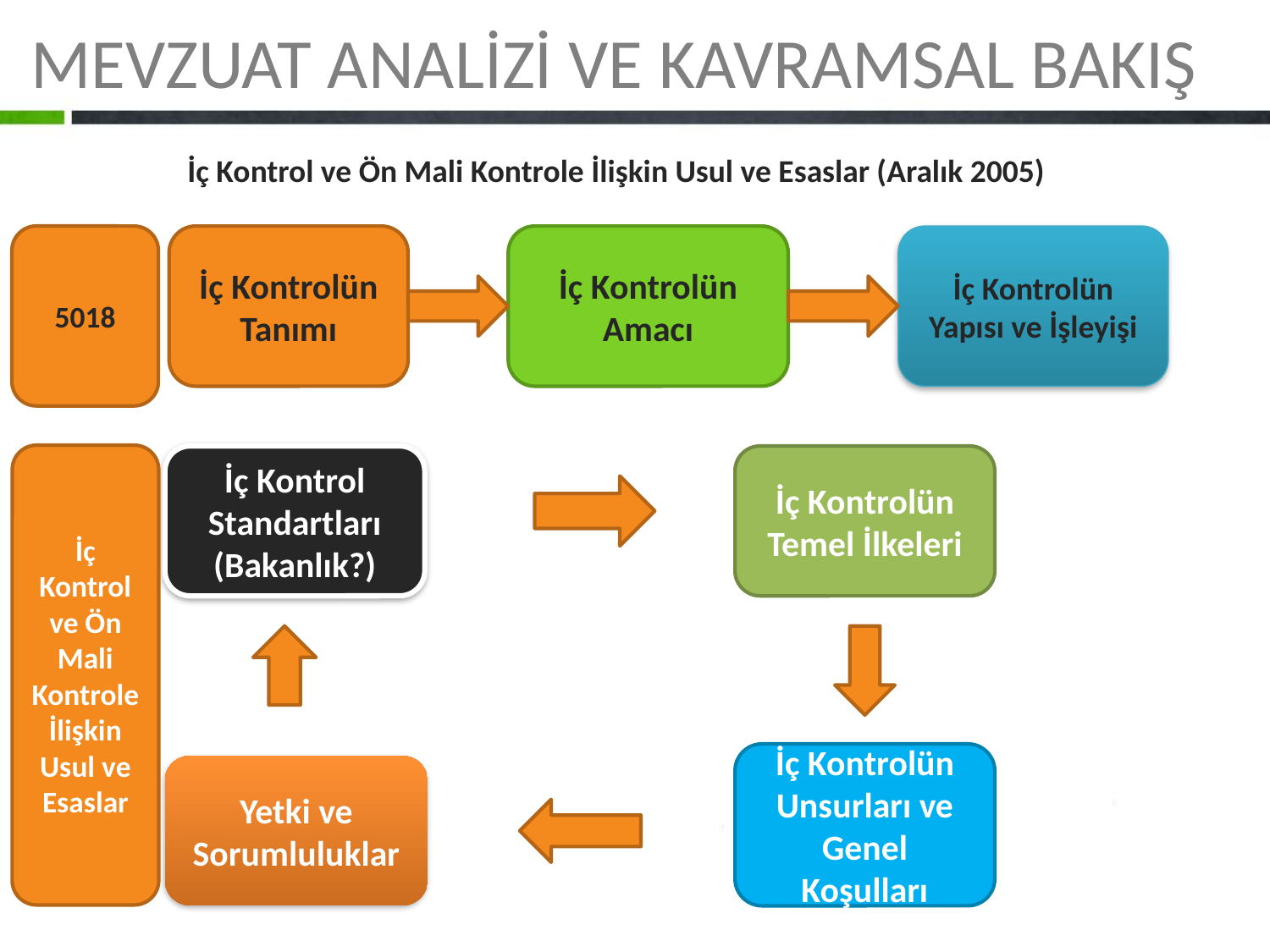

MEVZUAT ANALİZİ VE KAVRAMSAL BAKIŞ
İç Kontrol ve Ön Mali Kontrole İlişkin Usul ve Esaslar (Aralık 2005)
5018
İç Kontrolün Tanımı
İç Kontrolün Amacı
İç Kontrolün Yapısı ve İşleyişi

İç Kontrol ve Ön Mali Kontrole İlişkin Usul ve Esaslar
İç Kontrol Standartları (Bakanlık?)
İç Kontrolün Temel İlkeleri

İç Kontrolün Unsurları ve Genel Koşulları
Yetki ve Sorumluluklar